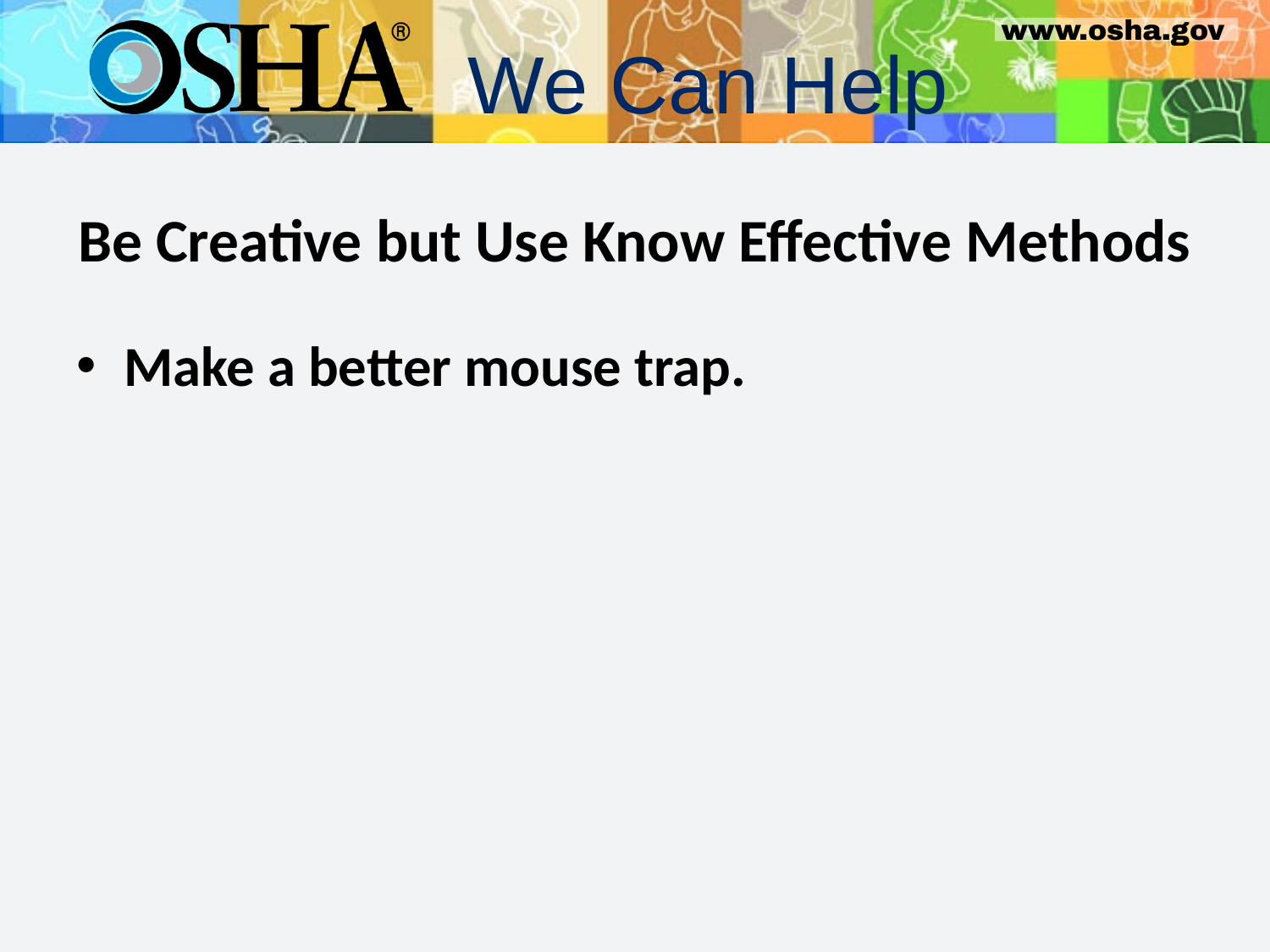

# Be Creative but Use Know Effective Methods
Make a better mouse trap.